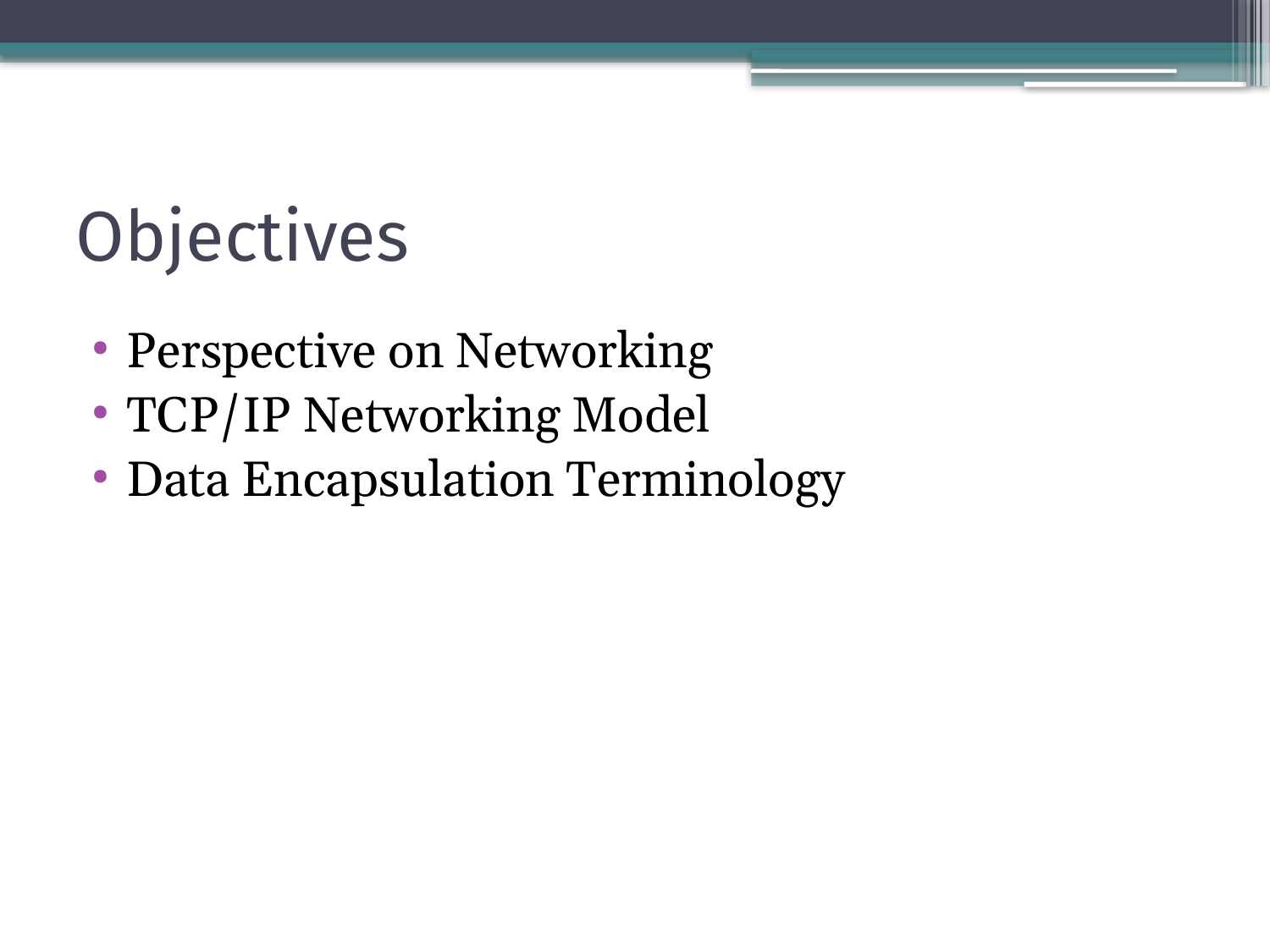

# Objectives
Perspective on Networking
TCP/IP Networking Model
Data Encapsulation Terminology